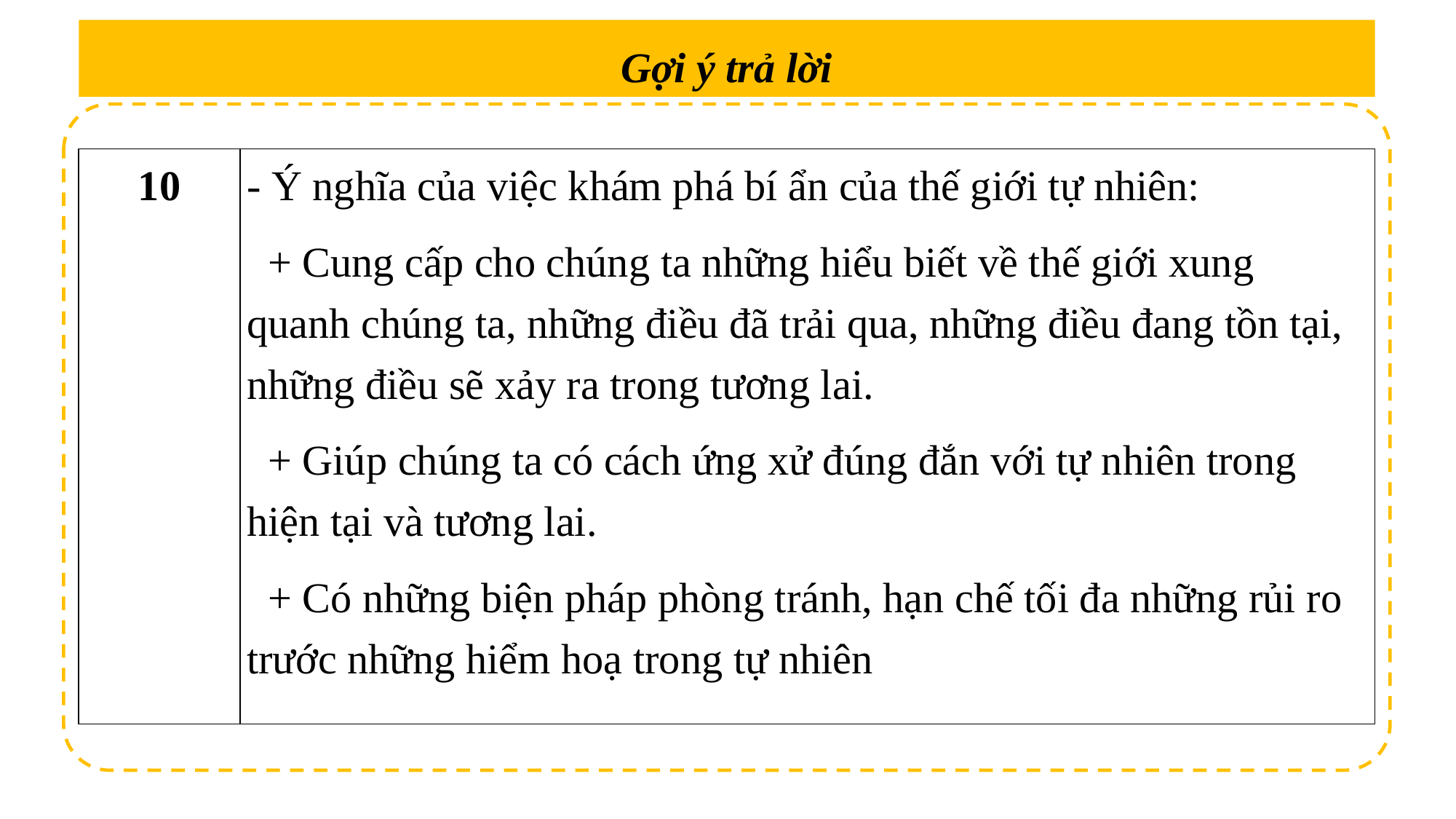

Gợi ý trả lời

| 10 | - Ý nghĩa của việc khám phá bí ẩn của thế giới tự nhiên: + Cung cấp cho chúng ta những hiểu biết về thế giới xung quanh chúng ta, những điều đã trải qua, những điều đang tồn tại, những điều sẽ xảy ra trong tương lai. + Giúp chúng ta có cách ứng xử đúng đắn với tự nhiên trong hiện tại và tương lai. + Có những biện pháp phòng tránh, hạn chế tối đa những rủi ro trước những hiểm hoạ trong tự nhiên |
| --- | --- |